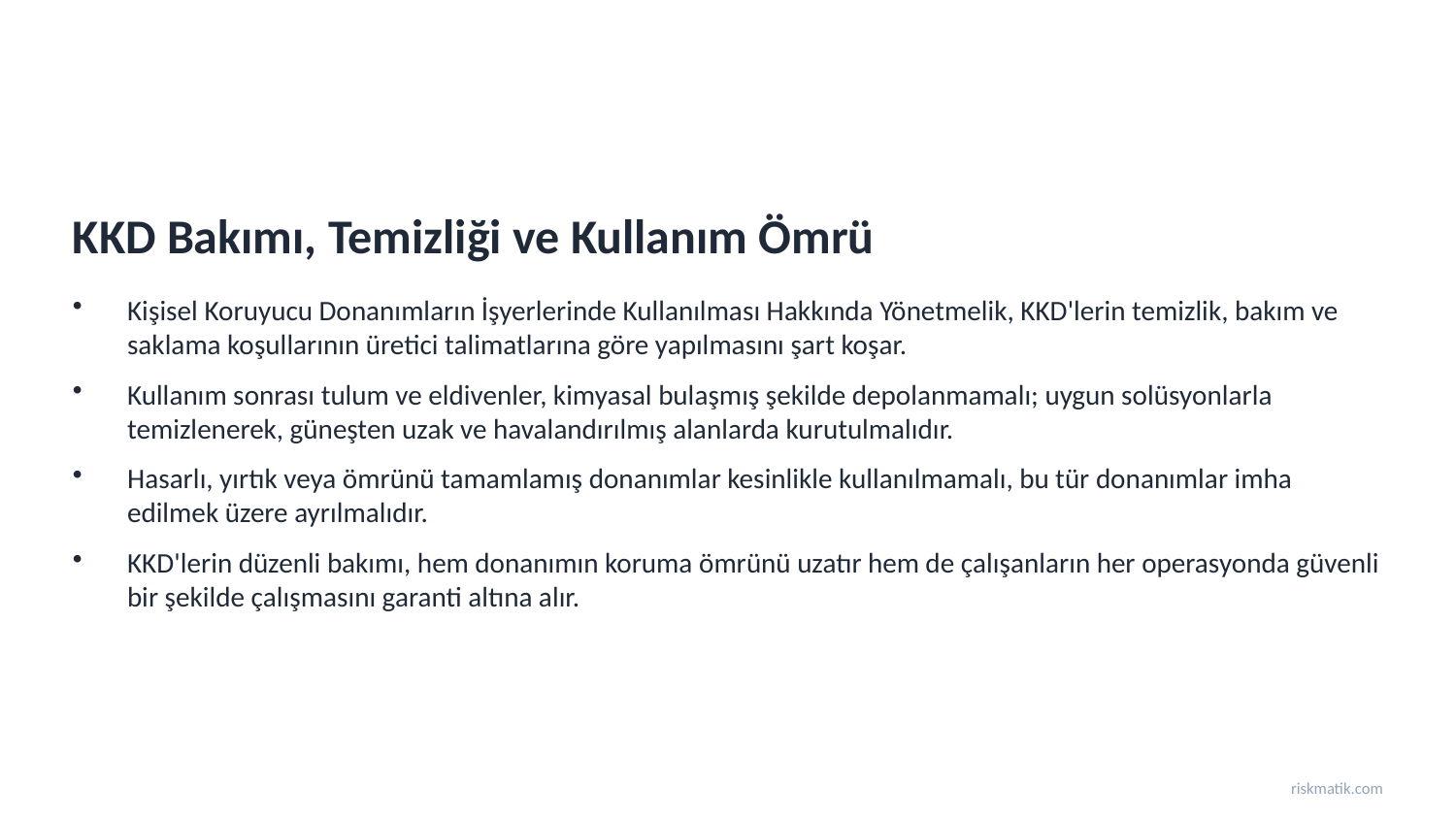

KKD Bakımı, Temizliği ve Kullanım Ömrü
Kişisel Koruyucu Donanımların İşyerlerinde Kullanılması Hakkında Yönetmelik, KKD'lerin temizlik, bakım ve saklama koşullarının üretici talimatlarına göre yapılmasını şart koşar.
Kullanım sonrası tulum ve eldivenler, kimyasal bulaşmış şekilde depolanmamalı; uygun solüsyonlarla temizlenerek, güneşten uzak ve havalandırılmış alanlarda kurutulmalıdır.
Hasarlı, yırtık veya ömrünü tamamlamış donanımlar kesinlikle kullanılmamalı, bu tür donanımlar imha edilmek üzere ayrılmalıdır.
KKD'lerin düzenli bakımı, hem donanımın koruma ömrünü uzatır hem de çalışanların her operasyonda güvenli bir şekilde çalışmasını garanti altına alır.
riskmatik.com